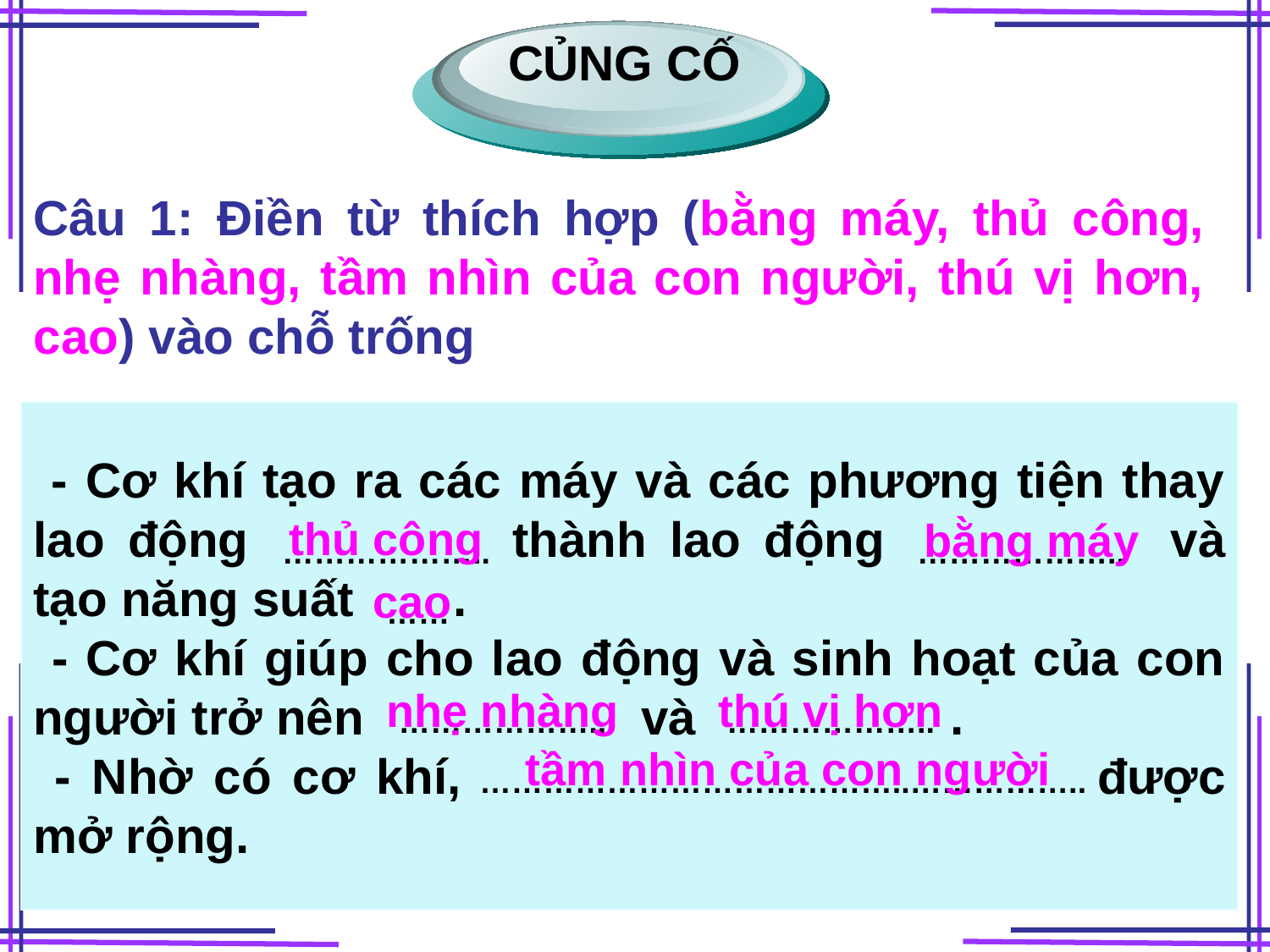

CỦNG CỐ
Câu 1: Điền từ thích hợp (bằng máy, thủ công, nhẹ nhàng, tầm nhìn của con người, thú vị hơn, cao) vào chỗ trống
 - Cơ khí tạo ra các máy và các phương tiện thay lao động thủ công thành lao động bằng máy và tạo năng suất cao.
 - Cơ khí giúp cho lao động và sinh hoạt của con người trở nên nhẹ nhàng và thú vị hơn.
 - Nhờ có cơ khí, tầm nhìn của con người được mở rộng.
………………..
………………..
……
………………..
………………..
…………………………………..……………..
thủ công
bằng máy
cao
nhẹ nhàng
thú vị hơn
tầm nhìn của con người